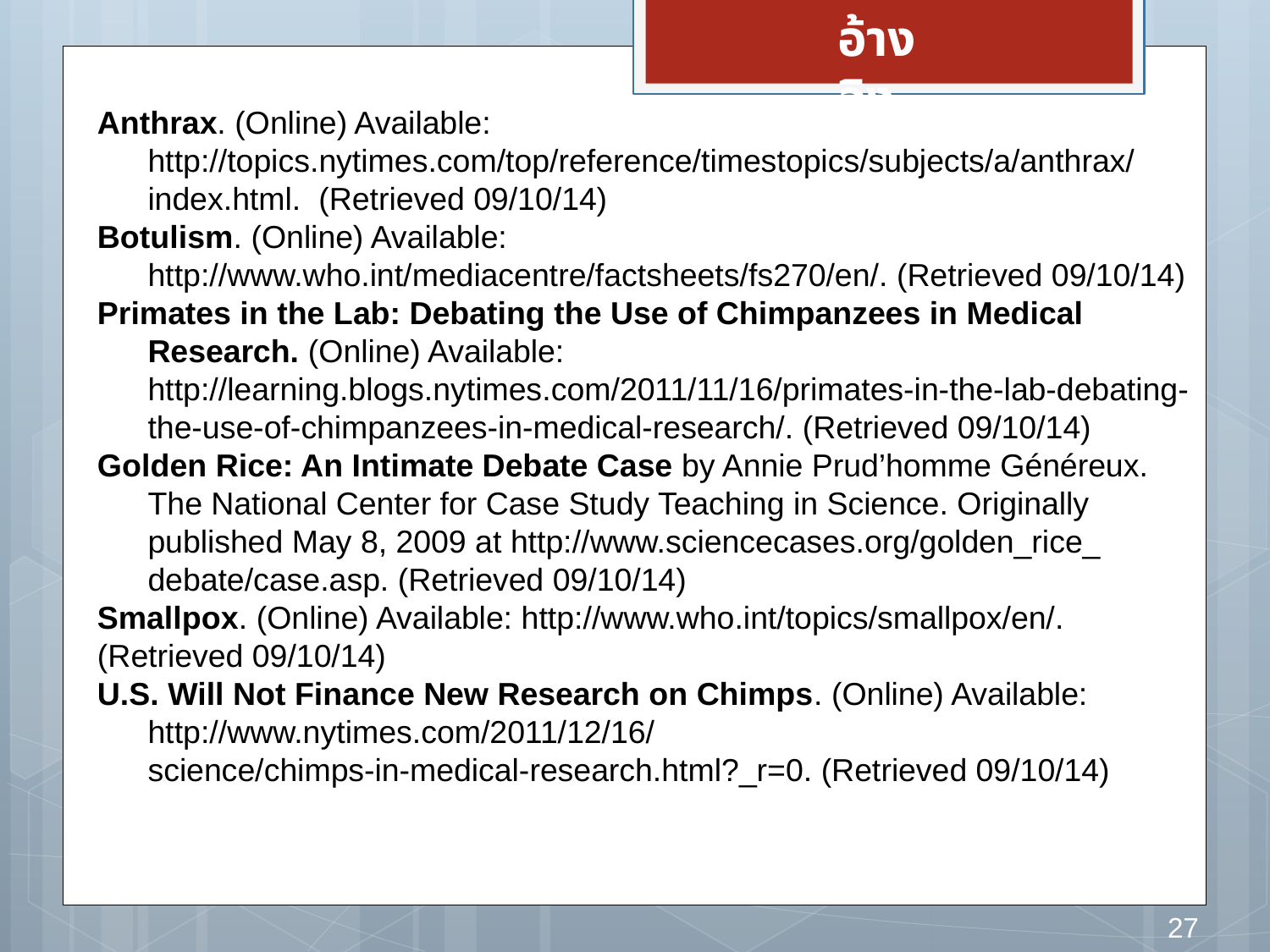

อ้างอิง
Anthrax. (Online) Available: http://topics.nytimes.com/top/reference/timestopics/subjects/a/anthrax/index.html.  (Retrieved 09/10/14)
Botulism. (Online) Available: http://www.who.int/mediacentre/factsheets/fs270/en/. (Retrieved 09/10/14)
Primates in the Lab: Debating the Use of Chimpanzees in Medical Research. (Online) Available: http://learning.blogs.nytimes.com/2011/11/16/primates-in-the-lab-debating-the-use-of-chimpanzees-in-medical-research/. (Retrieved 09/10/14)
Golden Rice: An Intimate Debate Case by Annie Prud’homme Généreux. The National Center for Case Study Teaching in Science. Originally published May 8, 2009 at http://www.sciencecases.org/golden_rice_
	debate/case.asp. (Retrieved 09/10/14)
Smallpox. (Online) Available: http://www.who.int/topics/smallpox/en/. (Retrieved 09/10/14)
U.S. Will Not Finance New Research on Chimps. (Online) Available: http://www.nytimes.com/2011/12/16/
	science/chimps-in-medical-research.html?_r=0. (Retrieved 09/10/14)

27